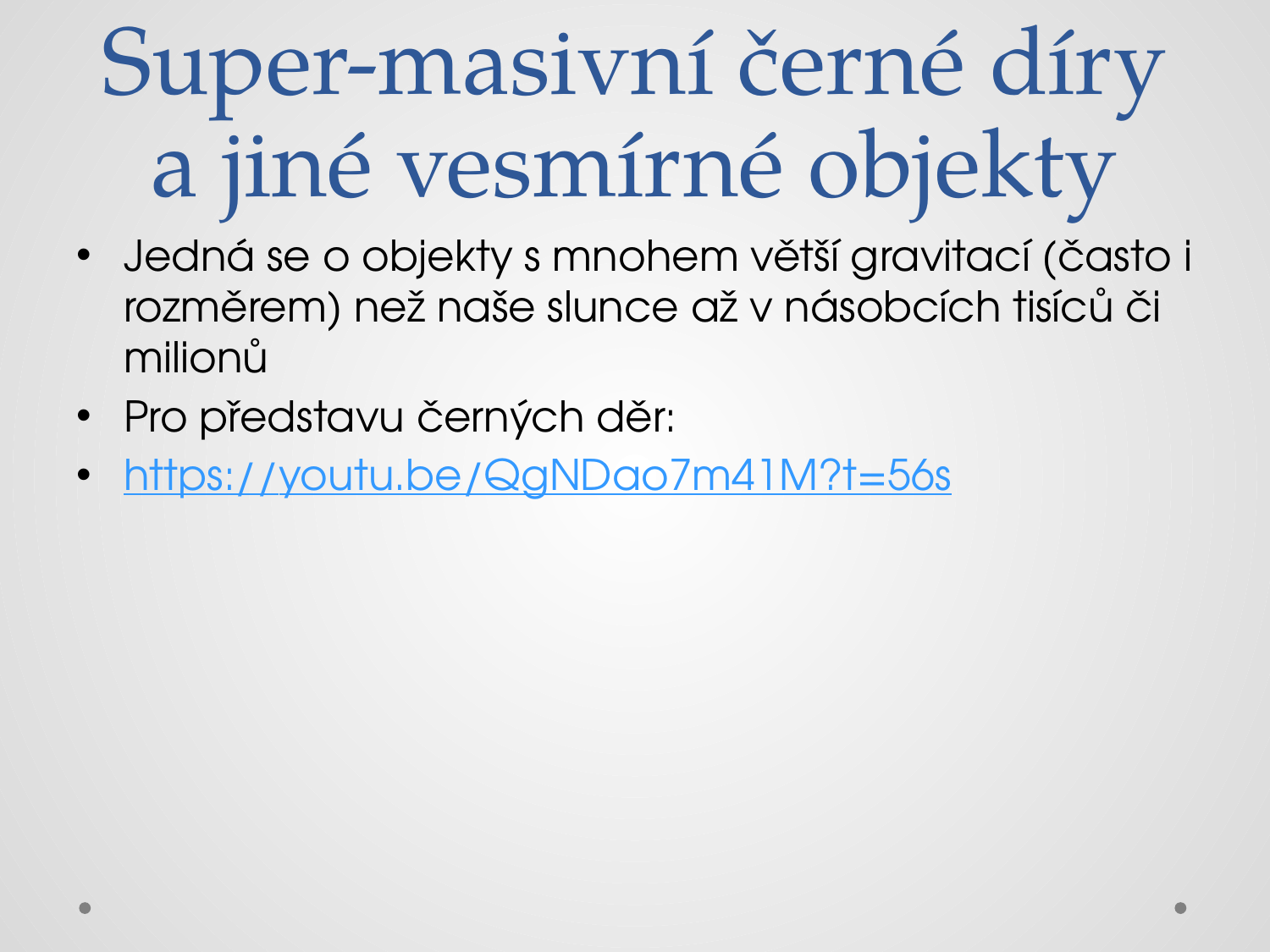

# Super-masivní černé díry a jiné vesmírné objekty
Jedná se o objekty s mnohem větší gravitací (často i rozměrem) než naše slunce až v násobcích tisíců či milionů
Pro představu černých děr:
https://youtu.be/QgNDao7m41M?t=56s